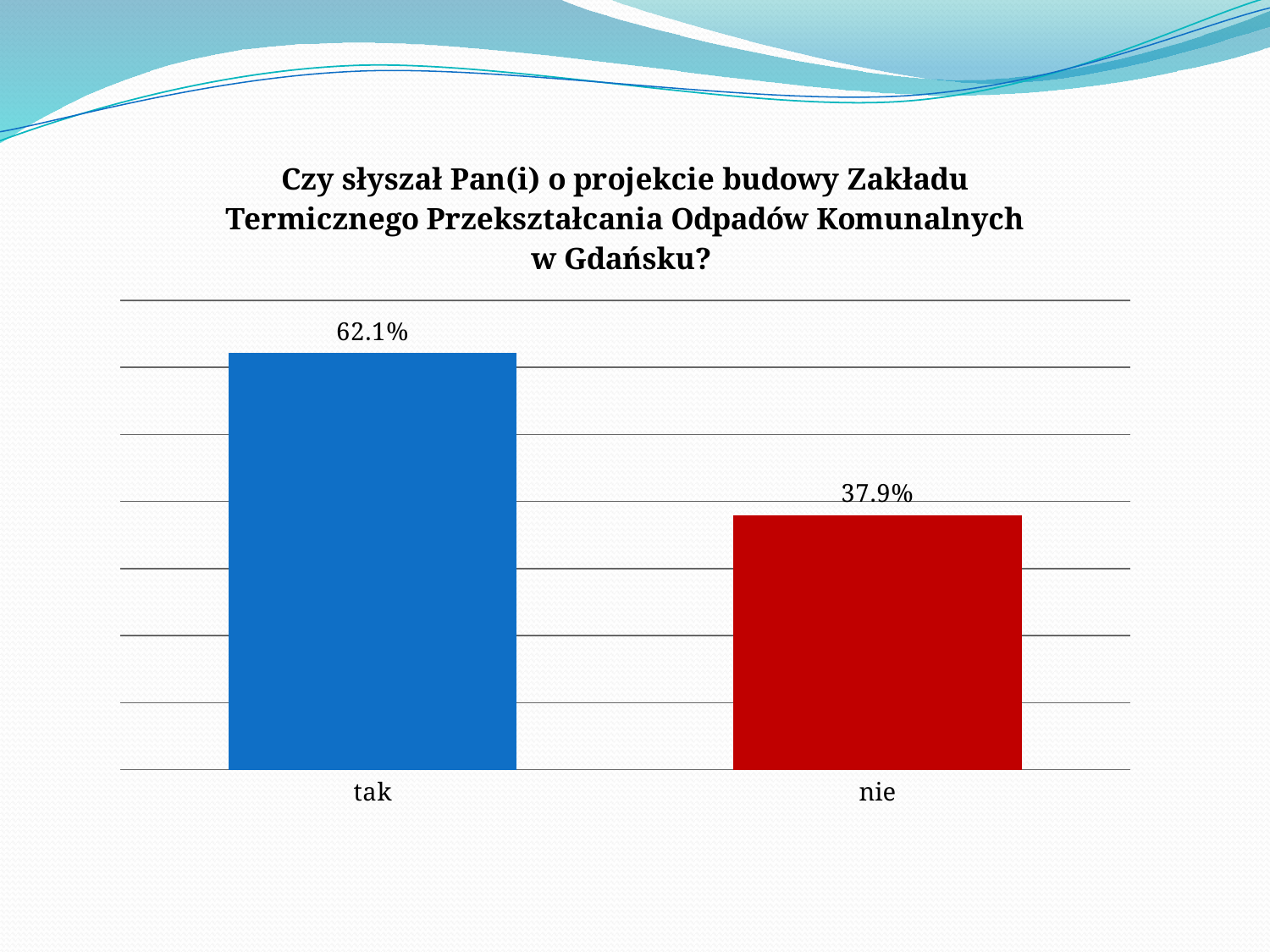

### Chart: Czy słyszał Pan(i) o projekcie budowy Zakładu Termicznego Przekształcania Odpadów Komunalnych w Gdańsku?

| Category |  |
|---|---|
| tak | 0.621 |
| nie | 0.379 |